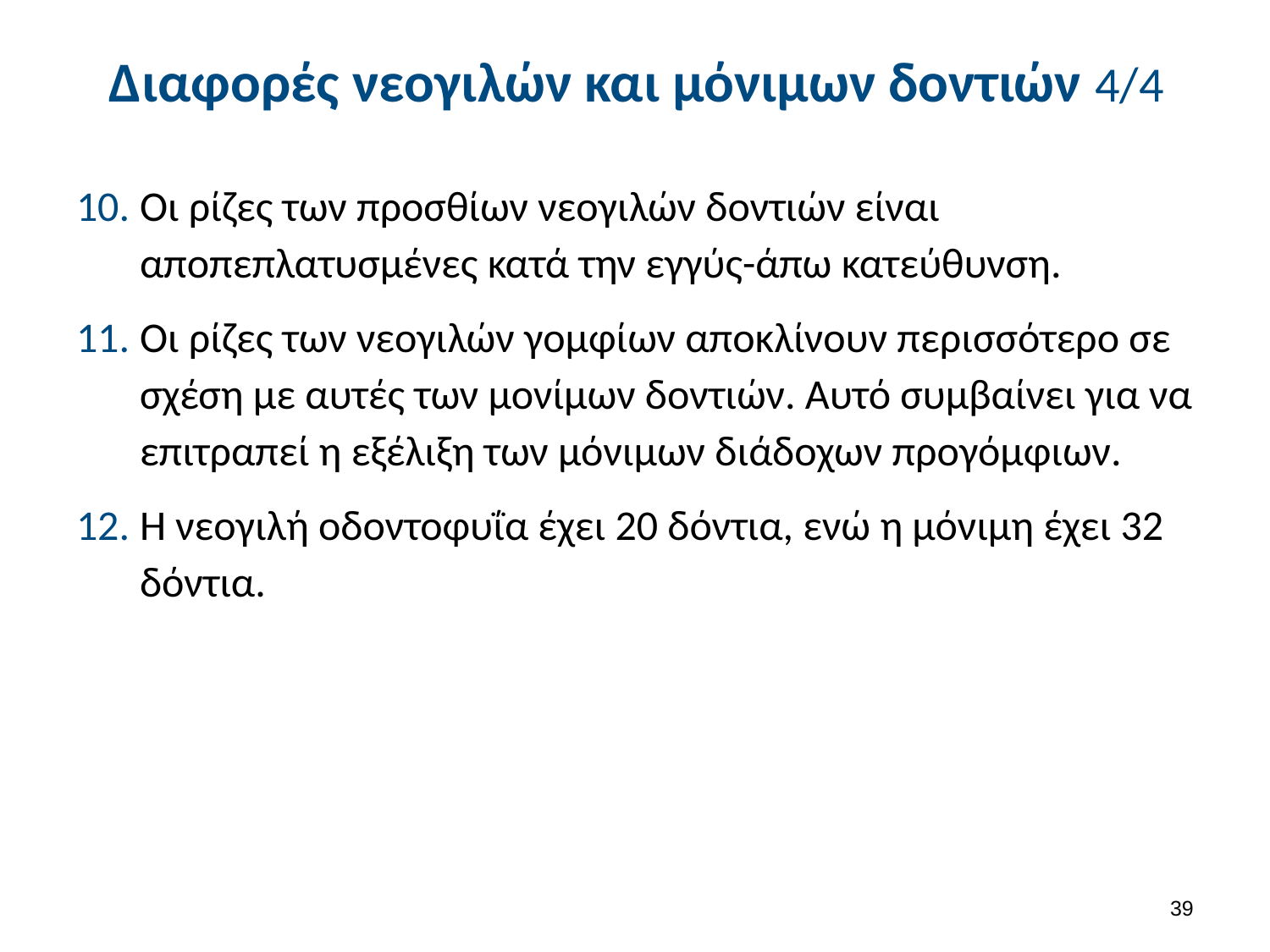

# Διαφορές νεογιλών και μόνιμων δοντιών 4/4
Οι ρίζες των προσθίων νεογιλών δοντιών είναι αποπεπλατυσμένες κατά την εγγύς-άπω κατεύθυνση.
Οι ρίζες των νεογιλών γομφίων αποκλίνουν περισσότερο σε σχέση με αυτές των μονίμων δοντιών. Αυτό συμβαίνει για να επιτραπεί η εξέλιξη των μόνιμων διάδοχων προγόμφιων.
Η νεογιλή οδοντοφυΐα έχει 20 δόντια, ενώ η μόνιμη έχει 32 δόντια.

39